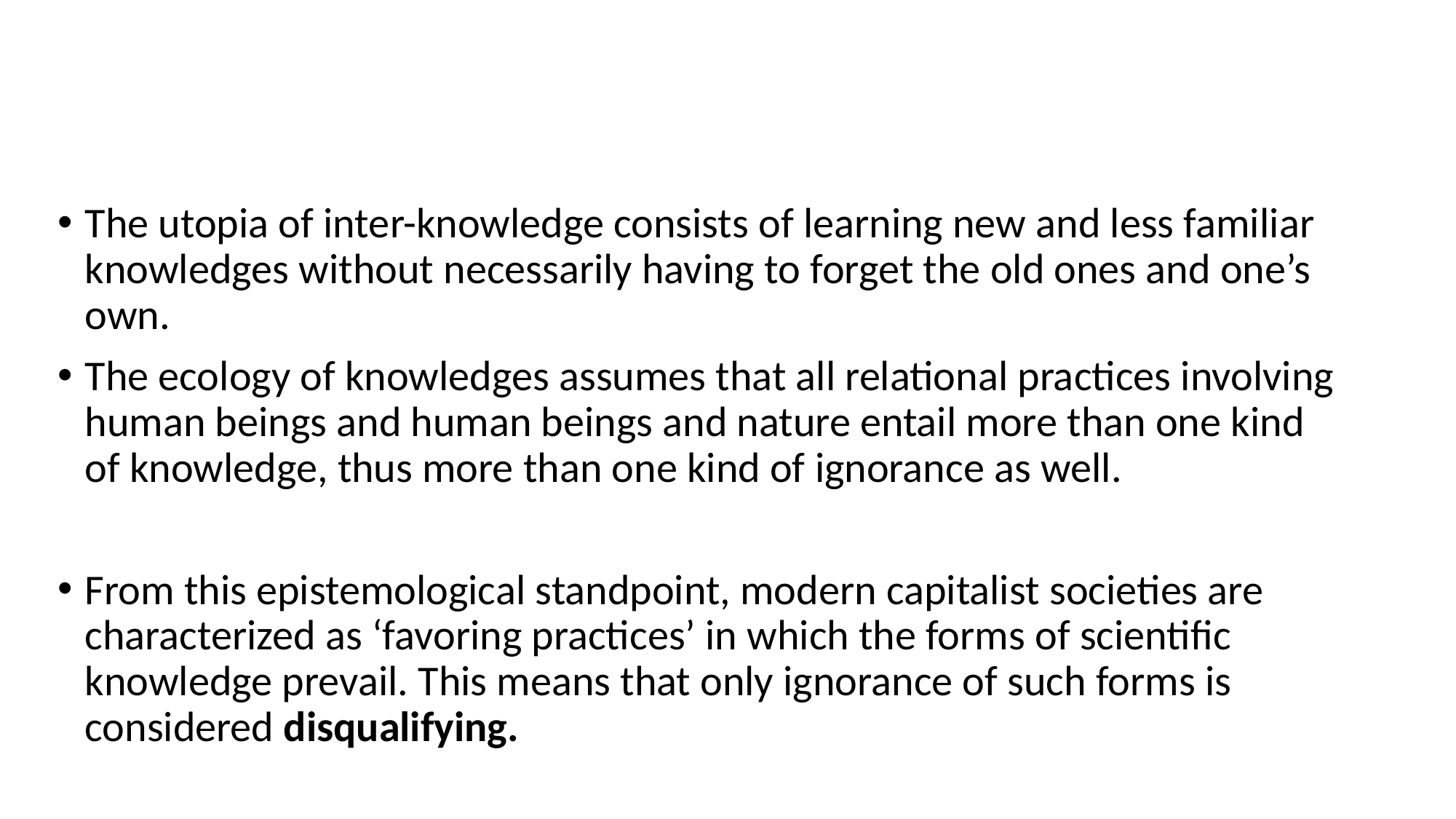

#

The utopia of inter-knowledge consists of learning new and less familiar knowledges without necessarily having to forget the old ones and one’s own.
The ecology of knowledges assumes that all relational practices involving human beings and human beings and nature entail more than one kind of knowledge, thus more than one kind of ignorance as well.

From this epistemological standpoint, modern capitalist societies are characterized as ‘favoring practices’ in which the forms of scientific knowledge prevail. This means that only ignorance of such forms is considered disqualifying.